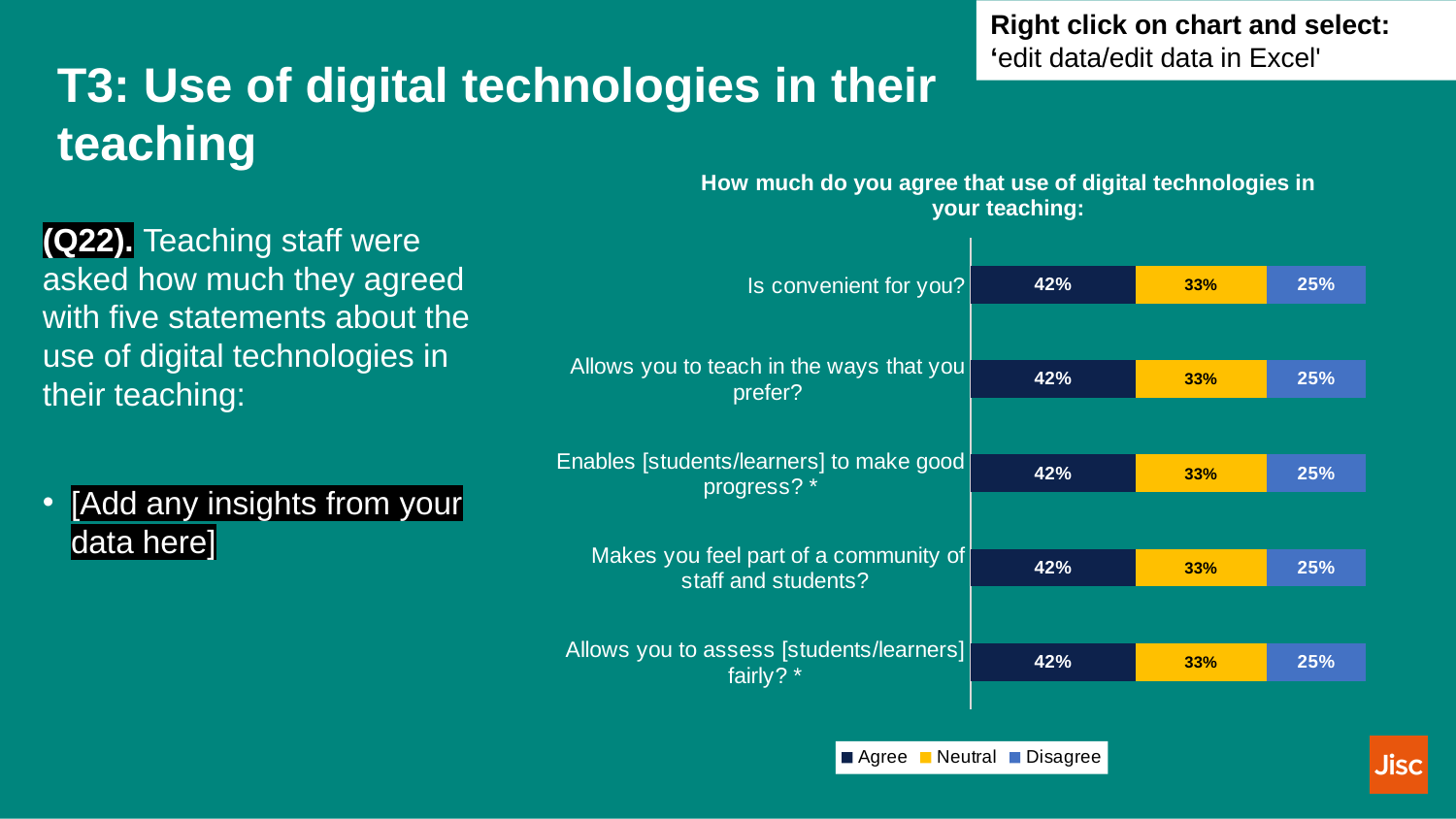

Right click on chart and select: ‘edit data/edit data in Excel'
# T3: Use of digital technologies in their teaching

### Chart: How much do you agree that use of digital technologies in your teaching:

| Category | Agree | Neutral | Disagree |
|---|---|---|---|
| Is convenient for you? | 0.4166666666666667 | 0.3333333333333333 | 0.25 |
| Allows you to teach in the ways that you prefer? | 0.4166666666666667 | 0.3333333333333333 | 0.25 |
| Enables [students/learners] to make good progress? * | 0.4166666666666667 | 0.3333333333333333 | 0.25 |
| Makes you feel part of a community of staff and students?  | 0.4166666666666667 | 0.3333333333333333 | 0.25 |
| Allows you to assess [students/learners] fairly? * | 0.4166666666666667 | 0.3333333333333333 | 0.25 |
(Q22). Teaching staff were asked how much they agreed with five statements about the use of digital technologies in their teaching:

[Add any insights from your data here]